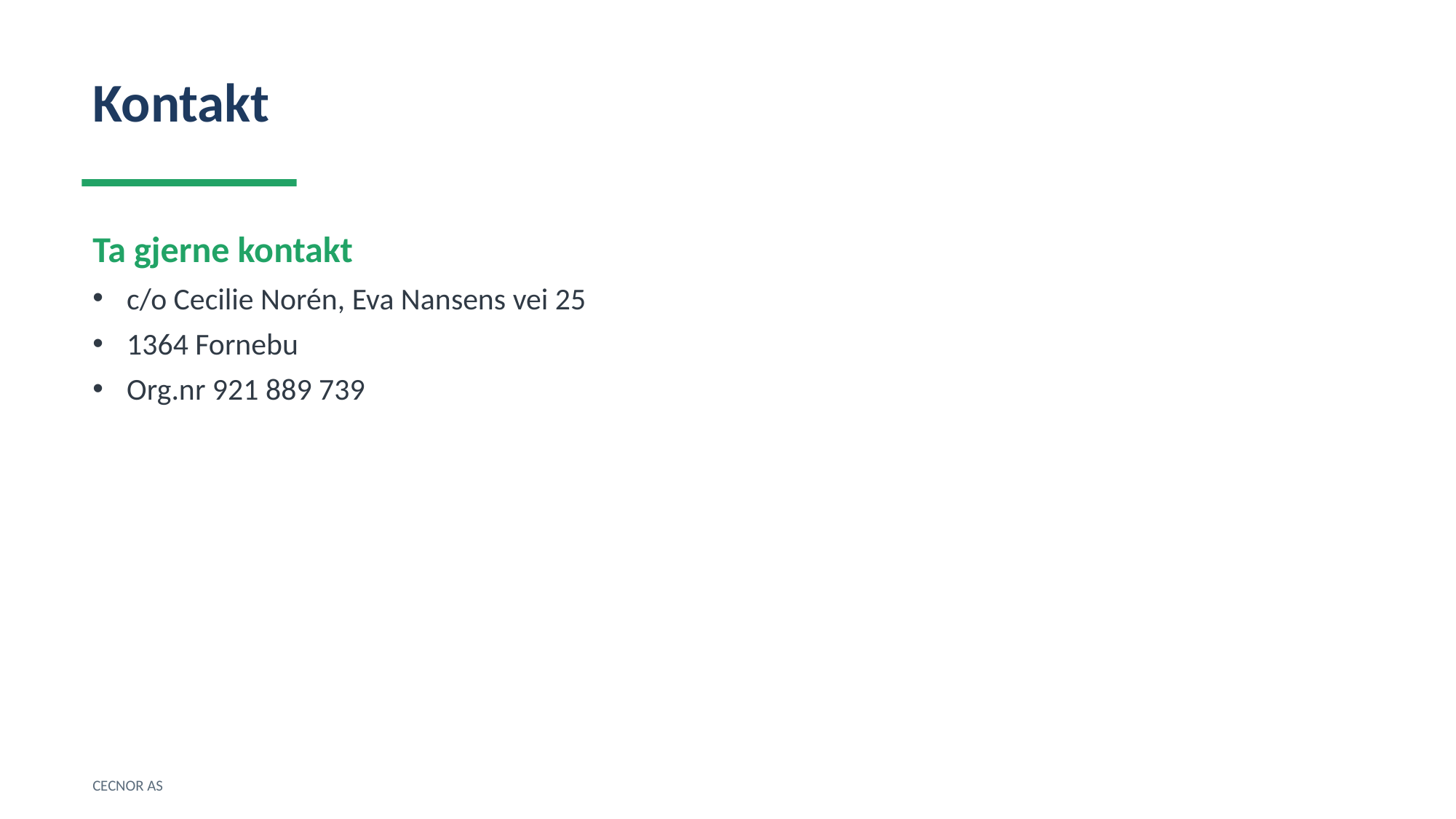

Kontakt

Ta gjerne kontakt
c/o Cecilie Norén, Eva Nansens vei 25
1364 Fornebu
Org.nr 921 889 739
CECNOR AS